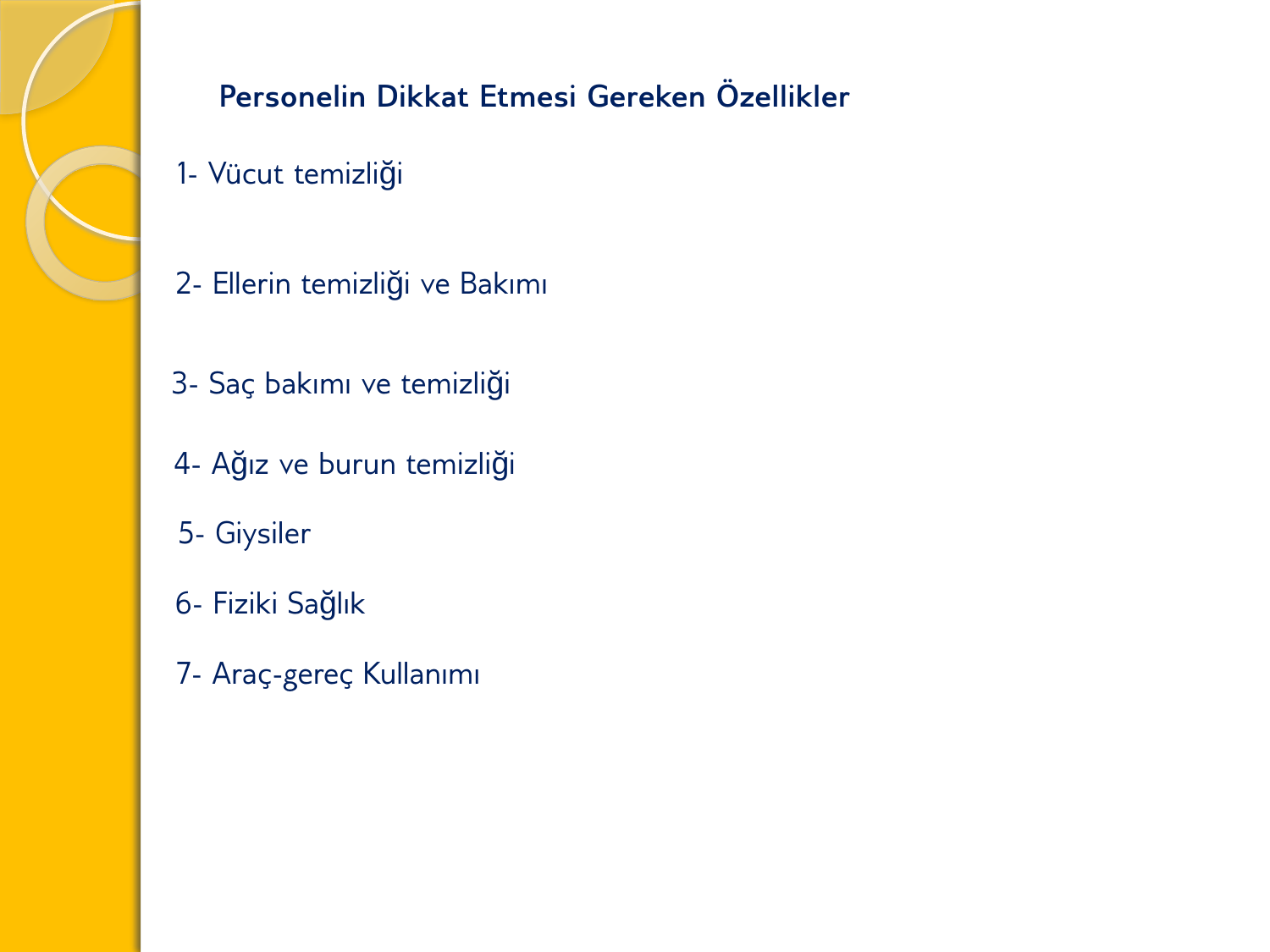

Personelin Dikkat Etmesi Gereken Özellikler
1- Vücut temizliği
2- Ellerin temizliği ve Bakımı
3- Saç bakımı ve temizliği
4- Ağız ve burun temizliği
5- Giysiler
6- Fiziki Sağlık
7- Araç-gereç Kullanımı